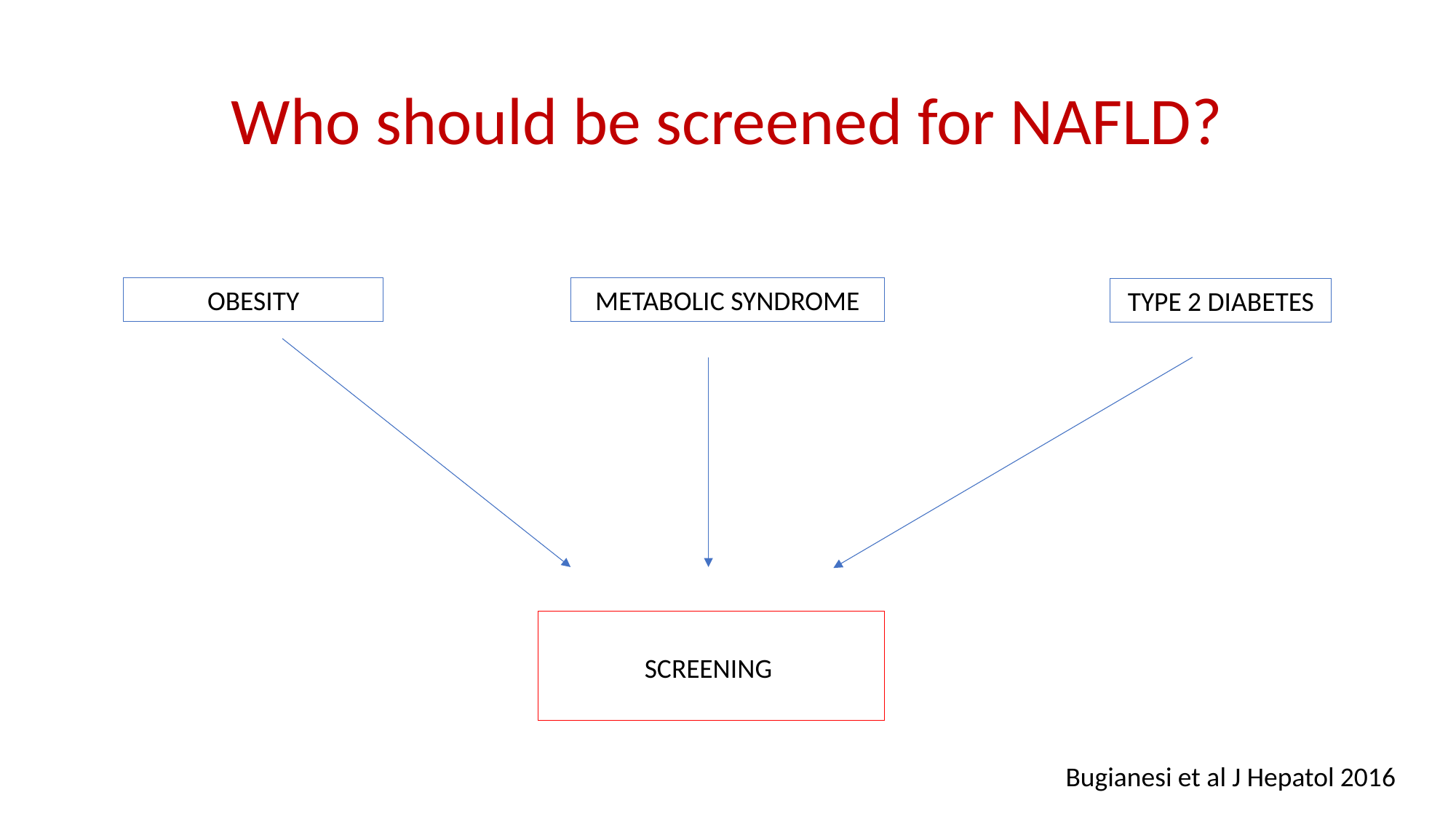

# Who should be screened for NAFLD?
OBESITY
METABOLIC SYNDROME
TYPE 2 DIABETES

SCREENING
Bugianesi et al J Hepatol 2016